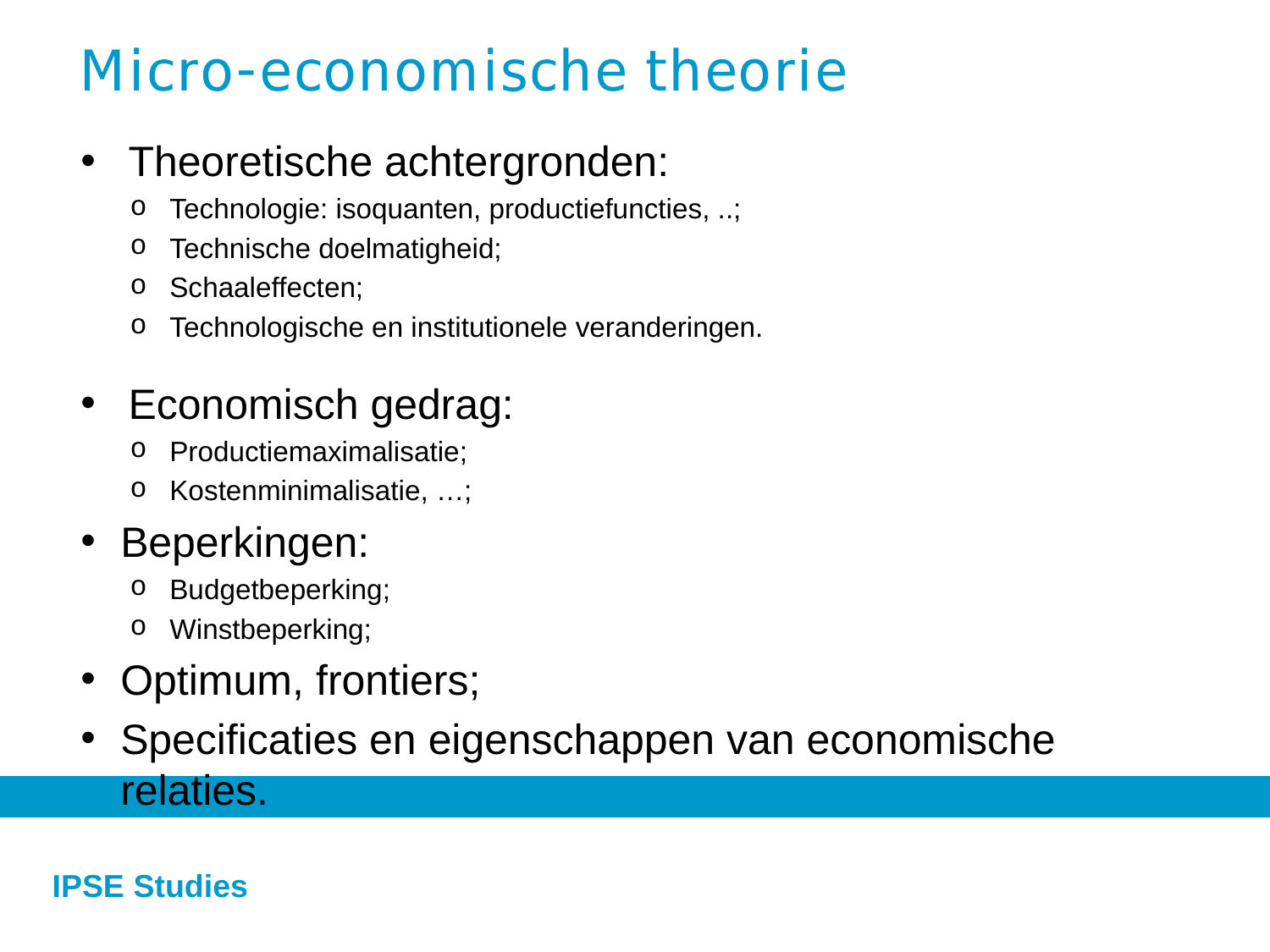

# Micro-economische theorie
Theoretische achtergronden:
Technologie: isoquanten, productiefuncties, ..;
Technische doelmatigheid;
Schaaleffecten;
Technologische en institutionele veranderingen.
Economisch gedrag:
Productiemaximalisatie;
Kostenminimalisatie, …;
Beperkingen:
Budgetbeperking;
Winstbeperking;
Optimum, frontiers;
Specificaties en eigenschappen van economische relaties.